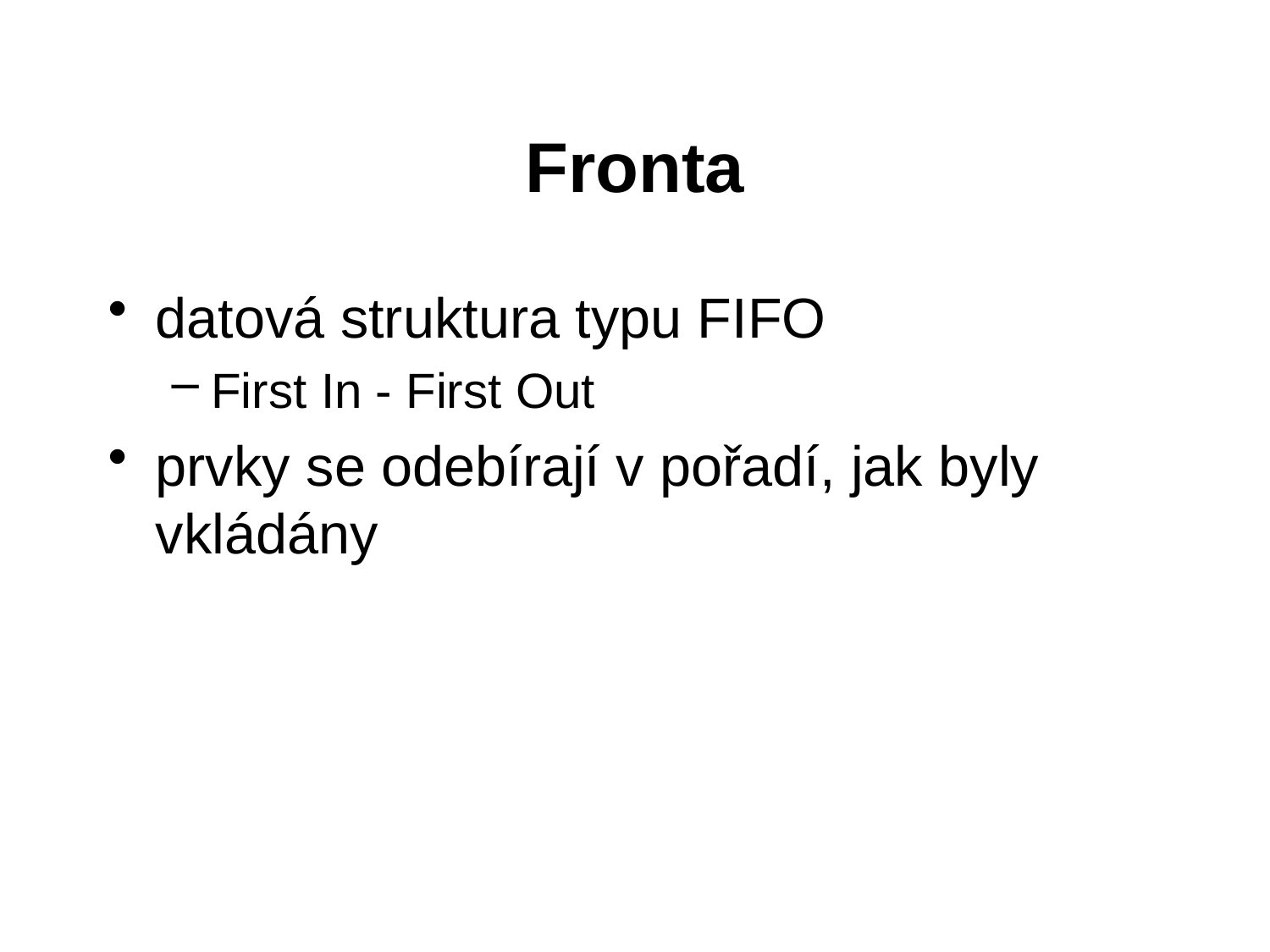

# Fronta
datová struktura typu FIFO
First In - First Out
prvky se odebírají v pořadí, jak byly vkládány